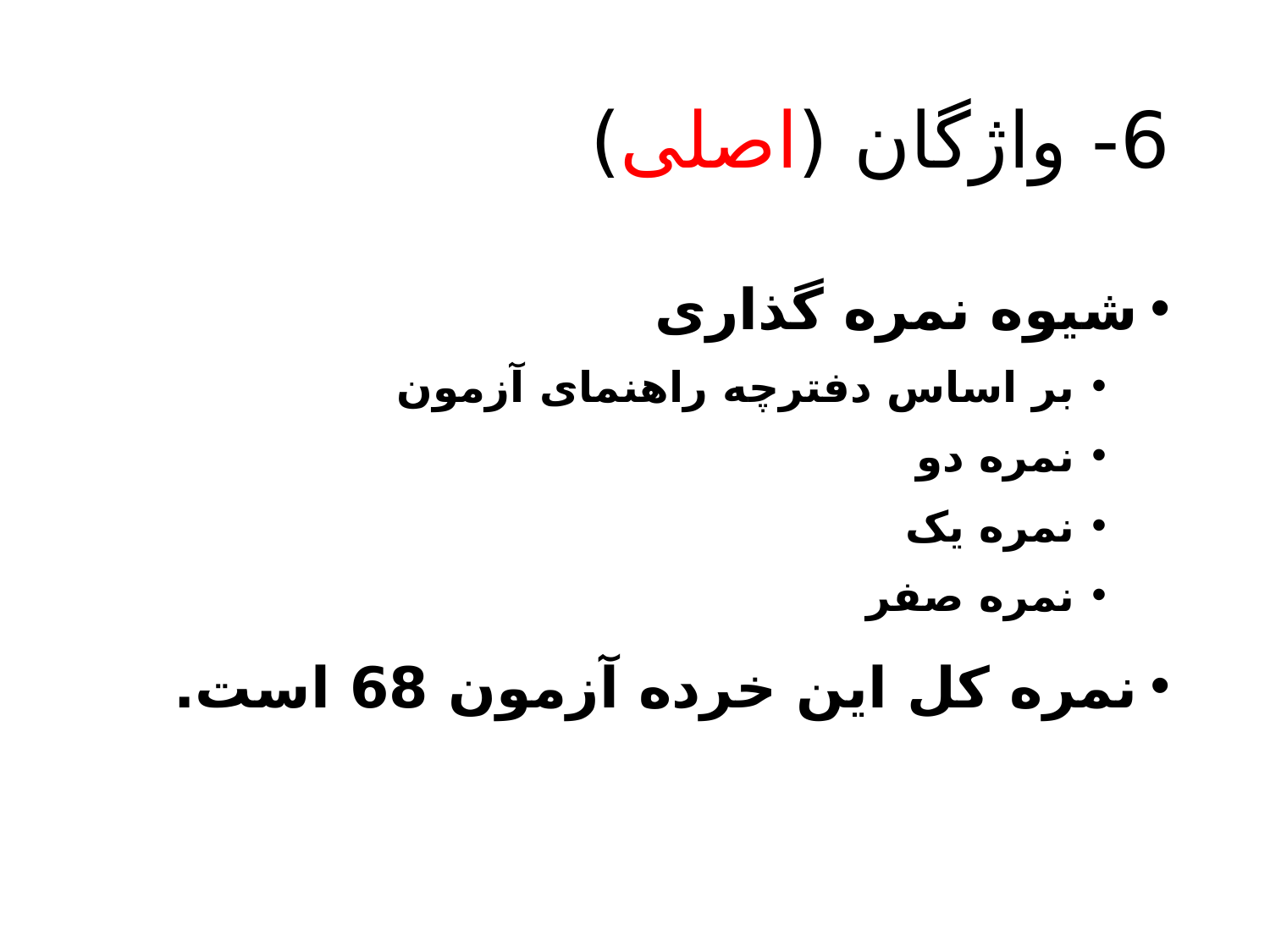

# 6- واژگان (اصلی)
شیوه نمره گذاری
بر اساس دفترچه راهنمای آزمون
نمره دو
نمره یک
نمره صفر
نمره کل این خرده آزمون 68 است.